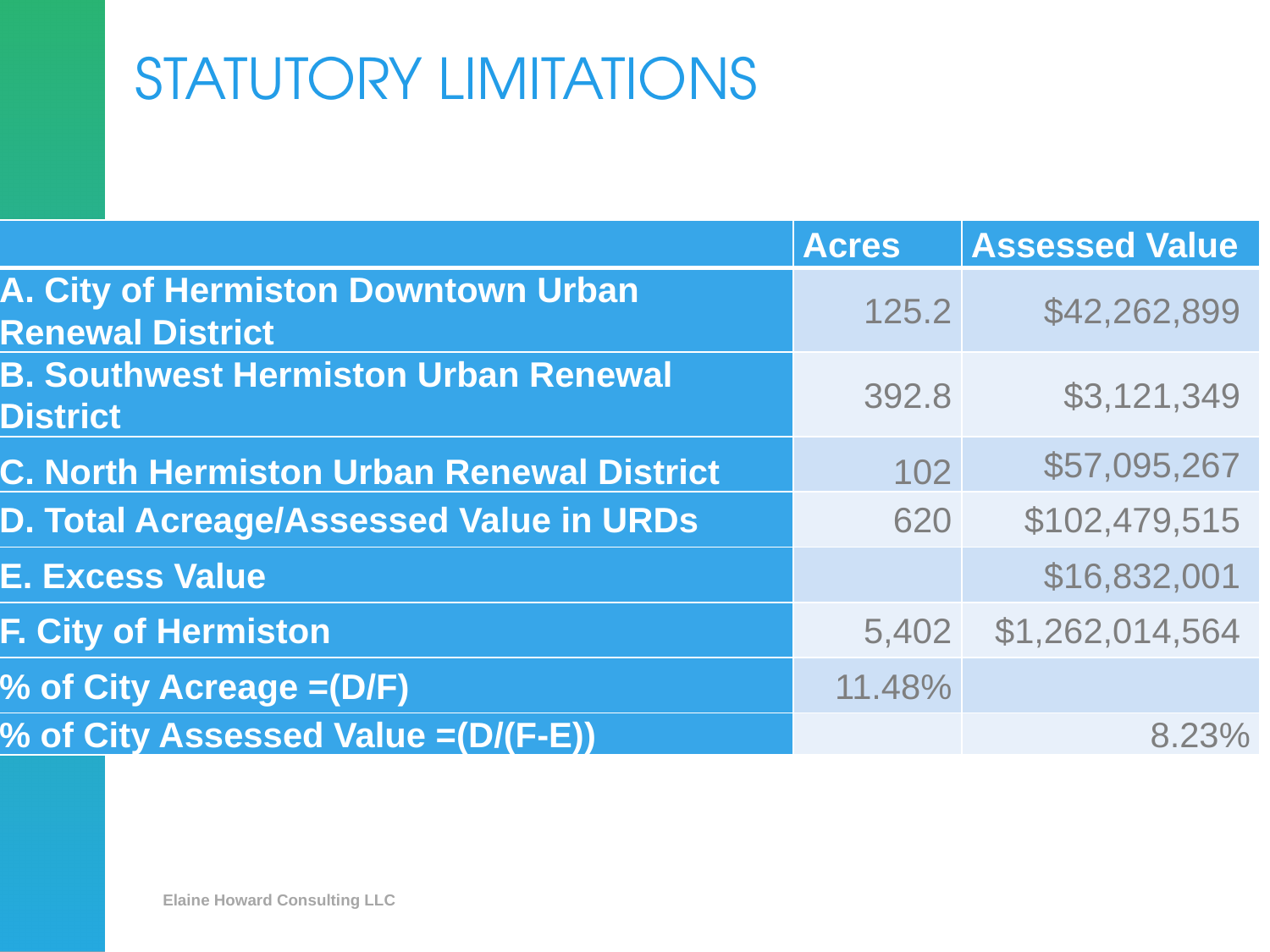

# STATUTORY LIMITATIONS
|  | Acres | Assessed Value |
| --- | --- | --- |
| A. City of Hermiston Downtown Urban Renewal District | 125.2 | $42,262,899 |
| B. Southwest Hermiston Urban Renewal District | 392.8 | $3,121,349 |
| C. North Hermiston Urban Renewal District | 102 | $57,095,267 |
| D. Total Acreage/Assessed Value in URDs | 620 | $102,479,515 |
| E. Excess Value |  | $16,832,001 |
| F. City of Hermiston | 5,402 | $1,262,014,564 |
| % of City Acreage =(D/F) | 11.48% |  |
| % of City Assessed Value =(D/(F-E)) |  | 8.23% |
Elaine Howard Consulting LLC